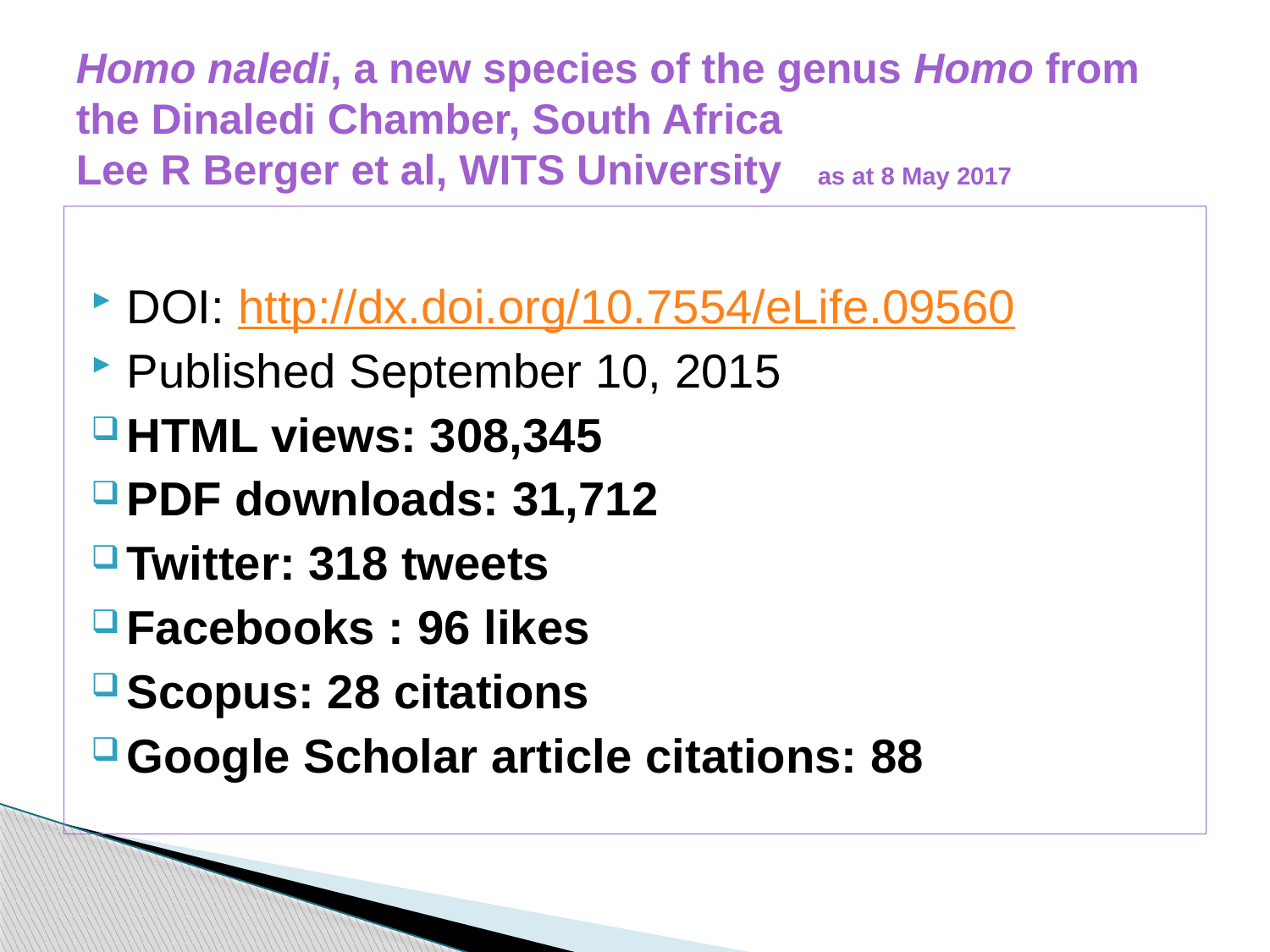

# Homo naledi, a new species of the genus Homo from the Dinaledi Chamber, South Africa Lee R Berger et al, WITS University   as at 8 May 2017

DOI: http://dx.doi.org/10.7554/eLife.09560
Published September 10, 2015
HTML views: 308,345
PDF downloads: 31,712
Twitter: 318 tweets
Facebooks : 96 likes
Scopus: 28 citations
Google Scholar article citations: 88